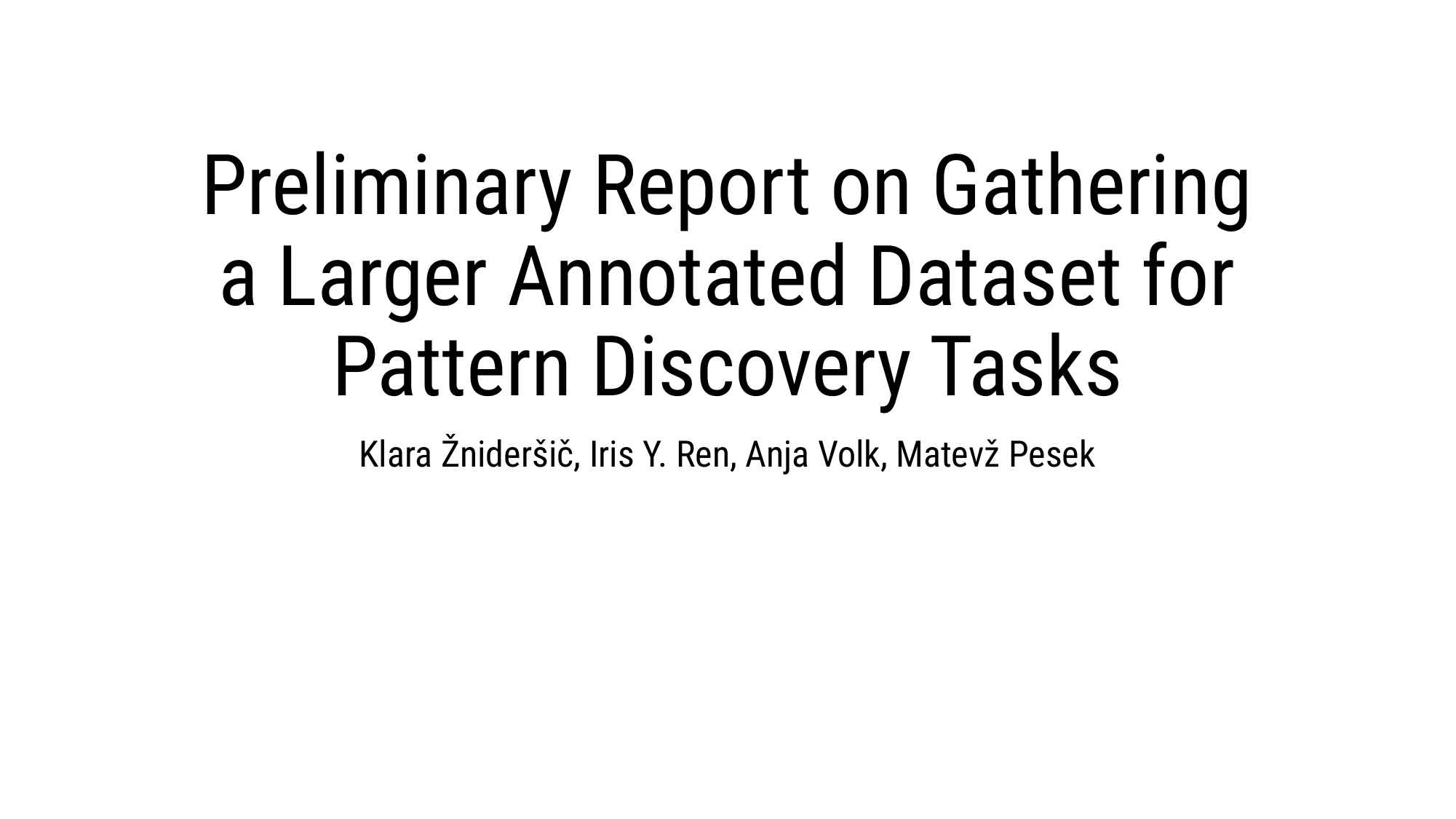

# Preliminary Report on Gathering a Larger Annotated Dataset for Pattern Discovery Tasks
Klara Žnideršič, Iris Y. Ren, Anja Volk, Matevž Pesek